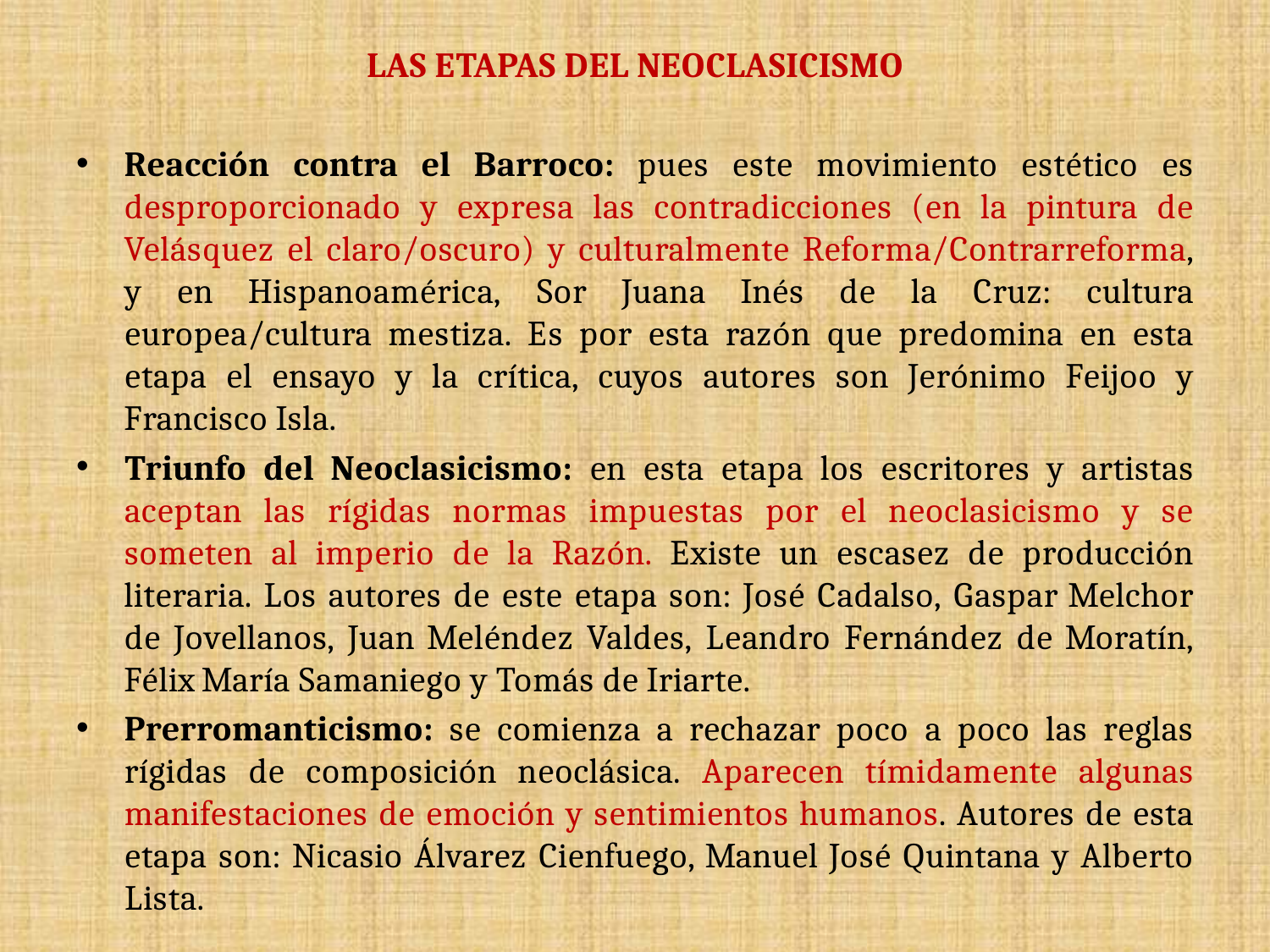

LAS ETAPAS DEL NEOCLASICISMO

Reacción contra el Barroco: pues este movimiento estético es desproporcionado y expresa las contradicciones (en la pintura de Velásquez el claro/oscuro) y culturalmente Reforma/Contrarreforma, y en Hispanoamérica, Sor Juana Inés de la Cruz: cultura europea/cultura mestiza. Es por esta razón que predomina en esta etapa el ensayo y la crítica, cuyos autores son Jerónimo Feijoo y Francisco Isla.
Triunfo del Neoclasicismo: en esta etapa los escritores y artistas aceptan las rígidas normas impuestas por el neoclasicismo y se someten al imperio de la Razón. Existe un escasez de producción literaria. Los autores de este etapa son: José Cadalso, Gaspar Melchor de Jovellanos, Juan Meléndez Valdes, Leandro Fernández de Moratín, Félix María Samaniego y Tomás de Iriarte.
Prerromanticismo: se comienza a rechazar poco a poco las reglas rígidas de composición neoclásica. Aparecen tímidamente algunas manifestaciones de emoción y sentimientos humanos. Autores de esta etapa son: Nicasio Álvarez Cienfuego, Manuel José Quintana y Alberto Lista.